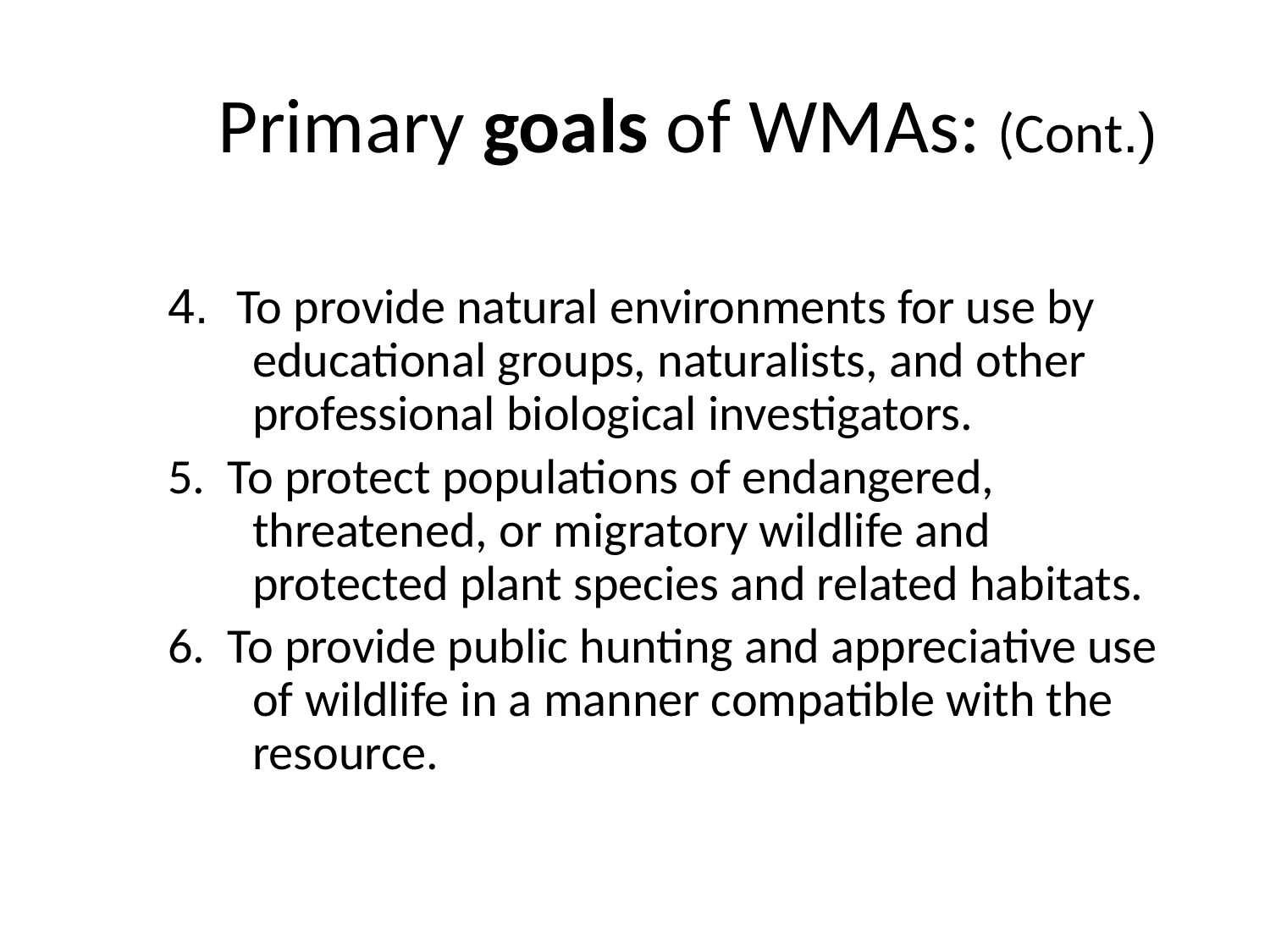

# Primary goals of WMAs: (Cont.)
4.  To provide natural environments for use by educational groups, naturalists, and other professional biological investigators.
5.  To protect populations of endangered, threatened, or migratory wildlife and protected plant species and related habitats.
6.  To provide public hunting and appreciative use of wildlife in a manner compatible with the resource.